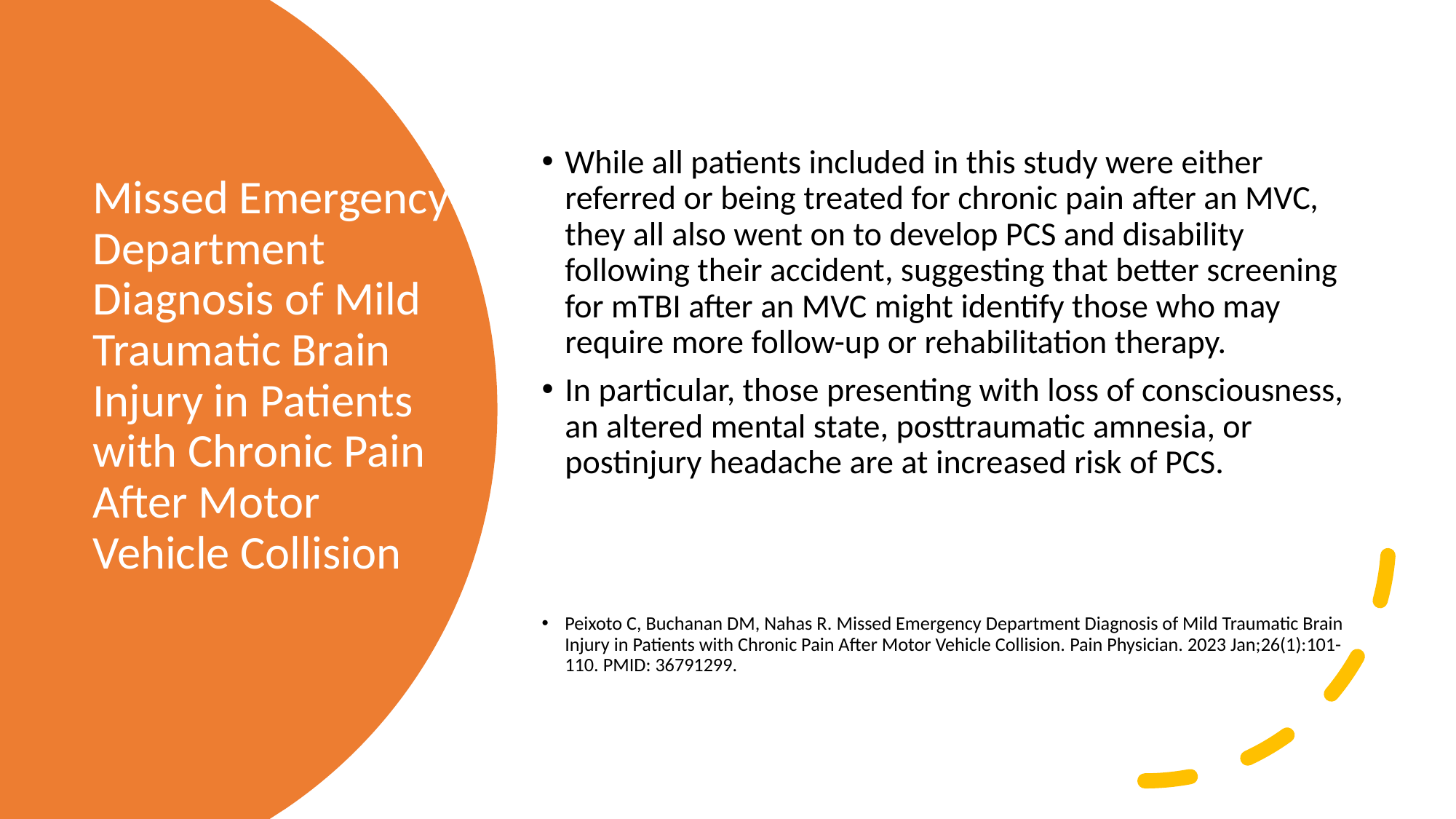

While all patients included in this study were either referred or being treated for chronic pain after an MVC, they all also went on to develop PCS and disability following their accident, suggesting that better screening for mTBI after an MVC might identify those who may require more follow-up or rehabilitation therapy.
In particular, those presenting with loss of consciousness, an altered mental state, posttraumatic amnesia, or postinjury headache are at increased risk of PCS.

Peixoto C, Buchanan DM, Nahas R. Missed Emergency Department Diagnosis of Mild Traumatic Brain Injury in Patients with Chronic Pain After Motor Vehicle Collision. Pain Physician. 2023 Jan;26(1):101-110. PMID: 36791299.

# Missed Emergency Department Diagnosis of Mild Traumatic Brain Injury in Patients with Chronic Pain After Motor Vehicle Collision